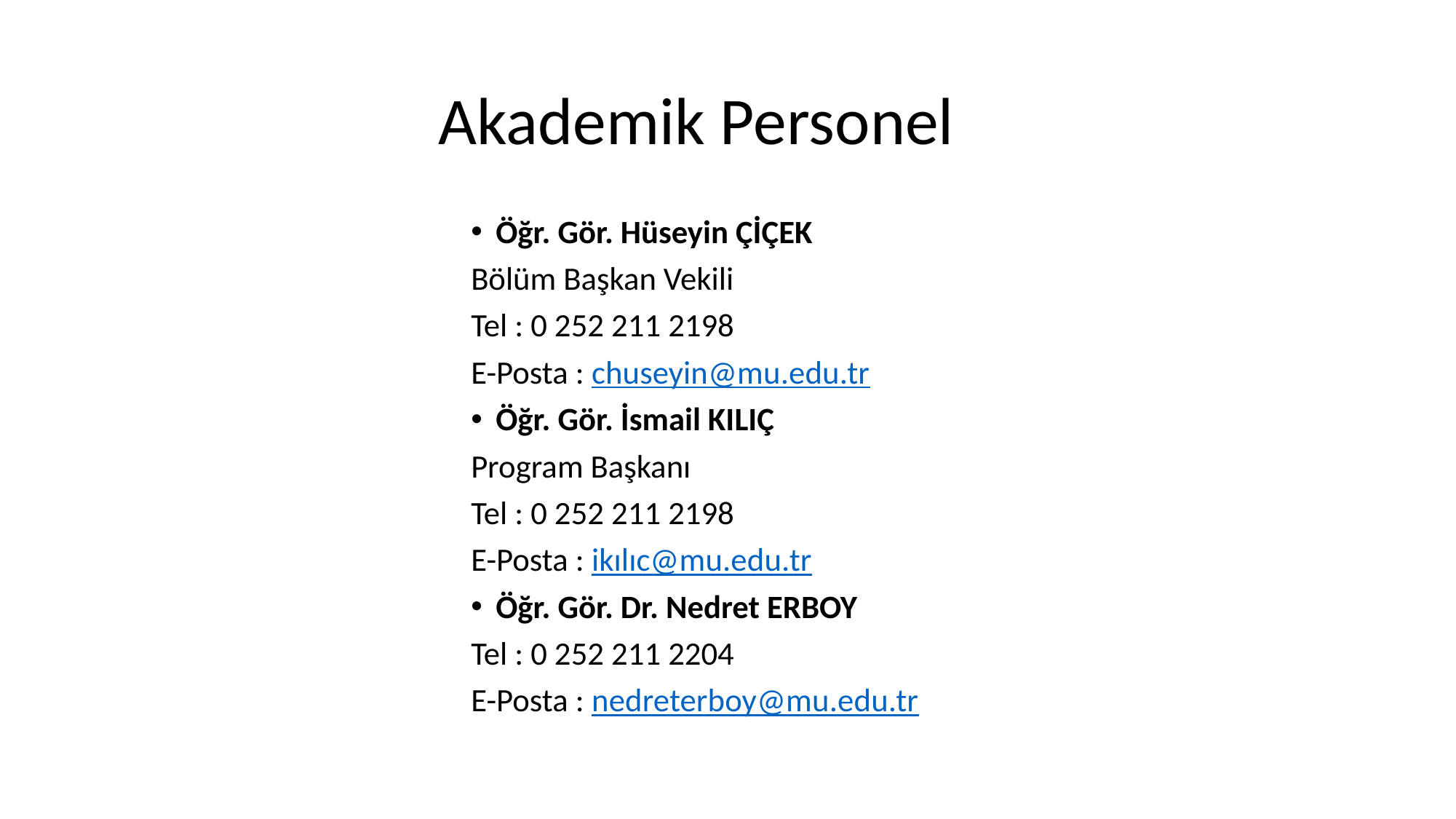

# Akademik Personel
Öğr. Gör. Hüseyin ÇİÇEK
Bölüm Başkan Vekili
Tel : 0 252 211 2198
E-Posta : chuseyin@mu.edu.tr
Öğr. Gör. İsmail KILIÇ
Program Başkanı
Tel : 0 252 211 2198
E-Posta : ikılıc@mu.edu.tr
Öğr. Gör. Dr. Nedret ERBOY
Tel : 0 252 211 2204
E-Posta : nedreterboy@mu.edu.tr